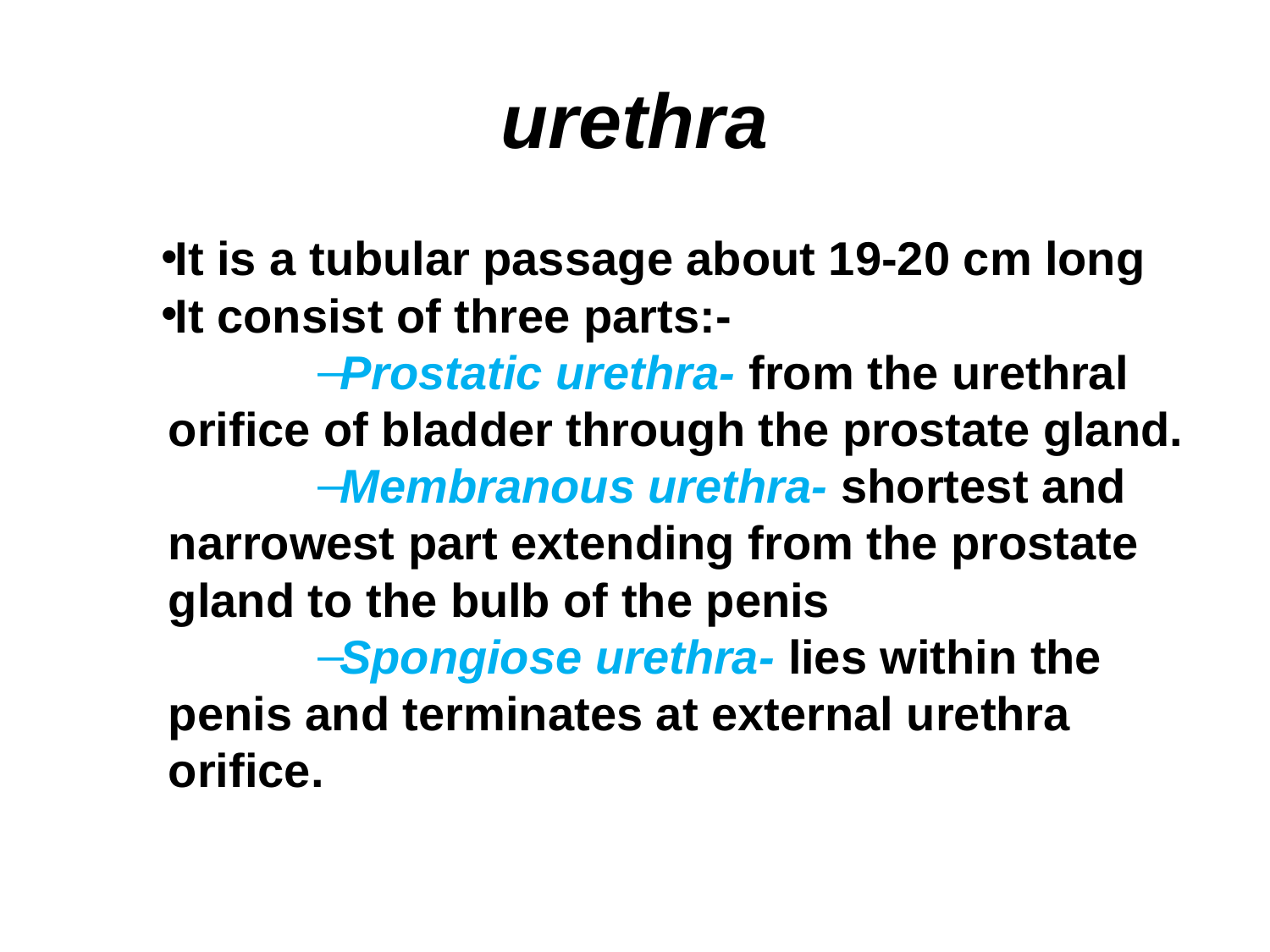

# urethra
It is a tubular passage about 19-20 cm long
It consist of three parts:-
Prostatic urethra- from the urethral orifice of bladder through the prostate gland.
Membranous urethra- shortest and narrowest part extending from the prostate gland to the bulb of the penis
Spongiose urethra- lies within the penis and terminates at external urethra orifice.